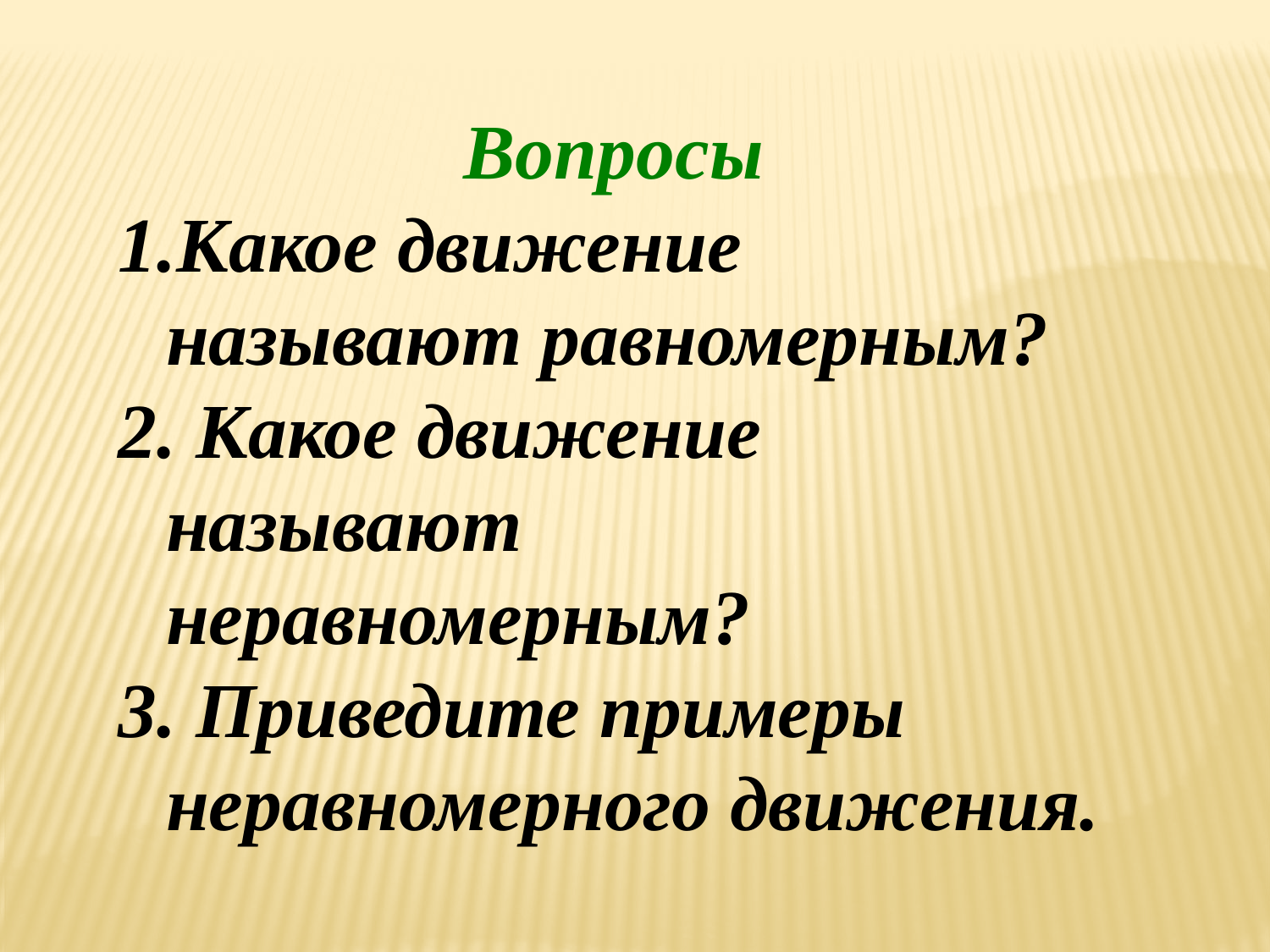

Вопросы
Какое движение называют равномерным?
 Какое движение называют неравномерным?
 Приведите примеры неравномерного движения.